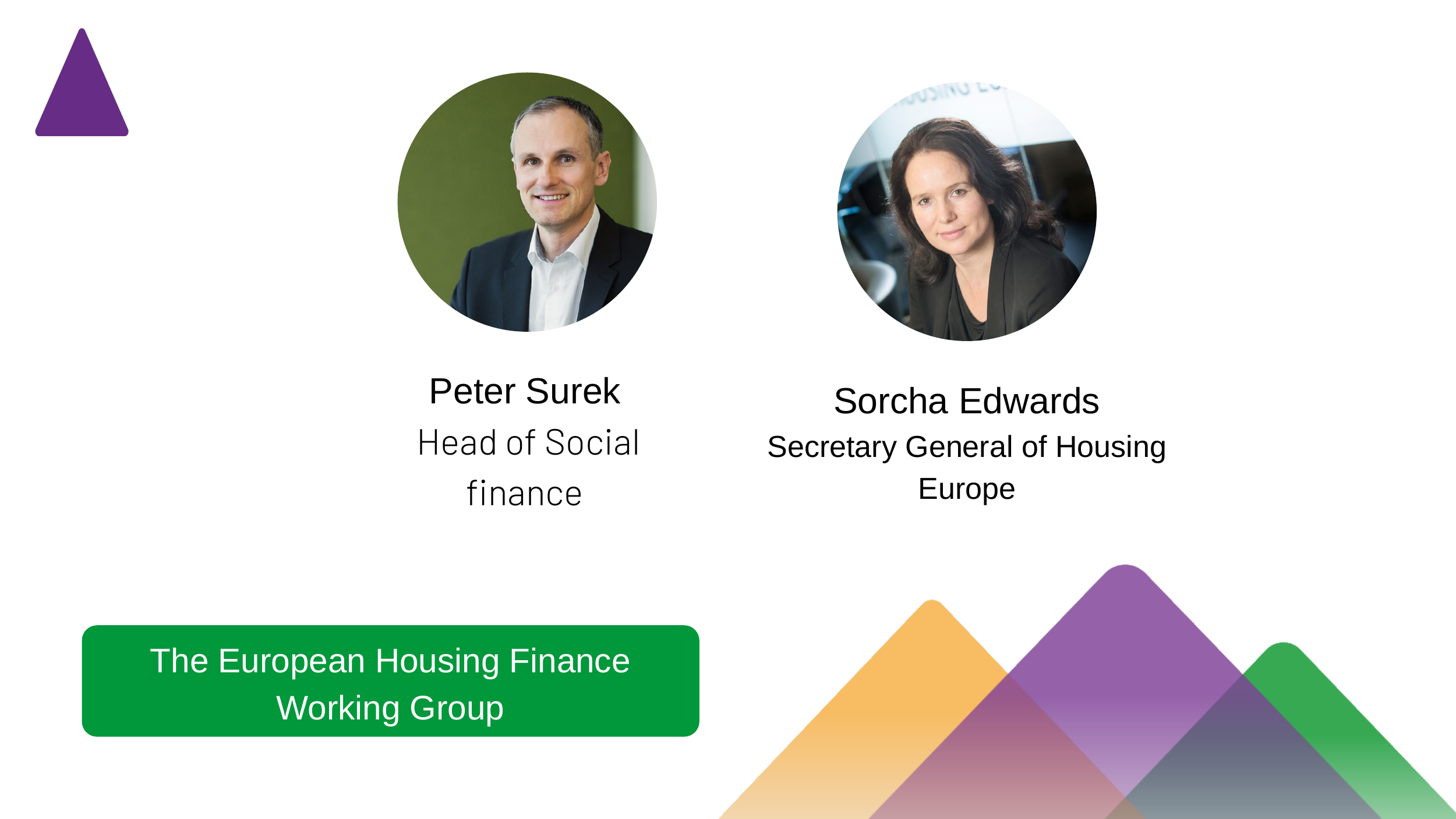

Peter Surek
 Head of Social finance
Sorcha Edwards
Secretary General of Housing Europe

The European Housing Finance Working Group